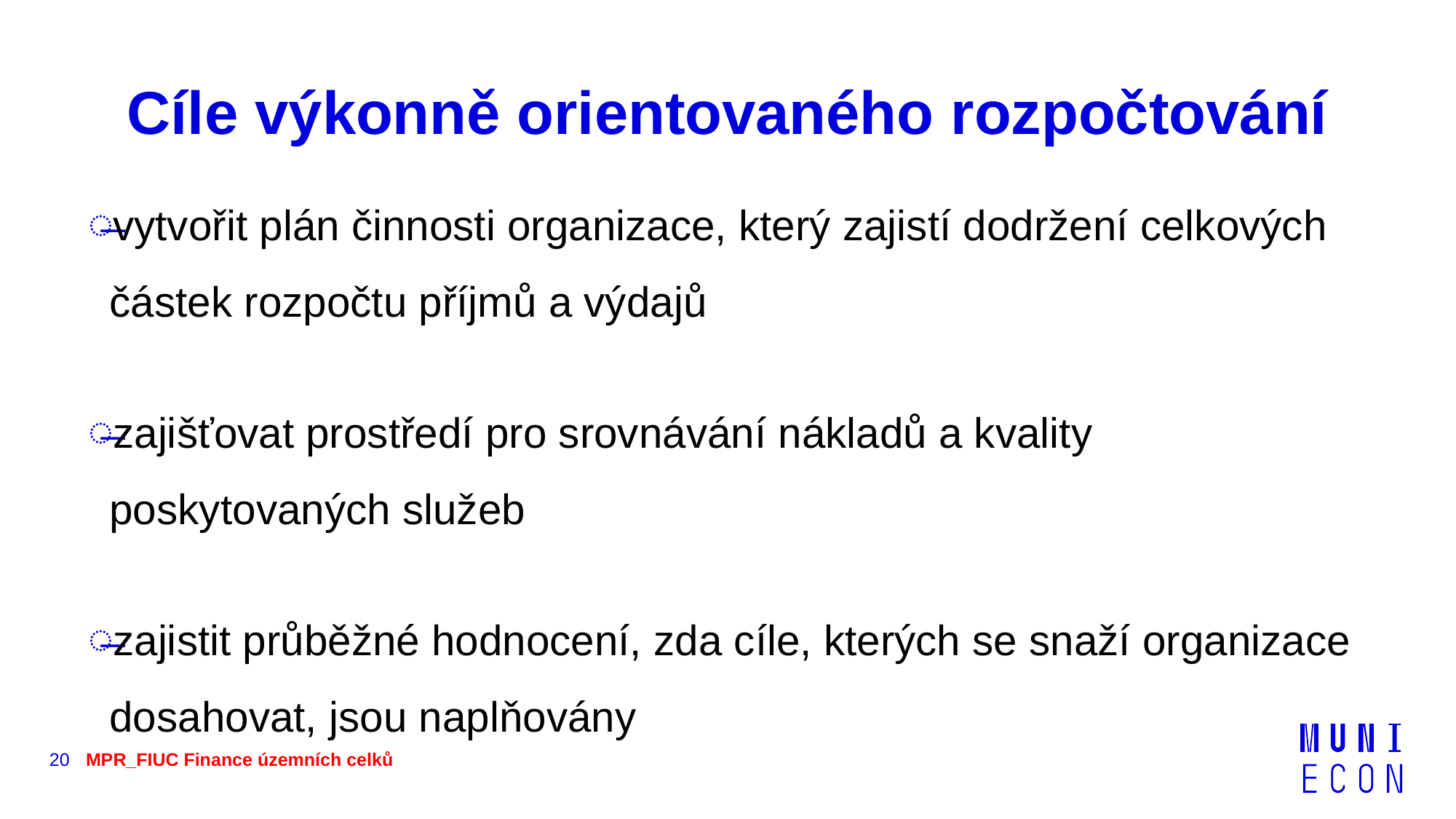

# Cíle výkonně orientovaného rozpočtování
vytvořit plán činnosti organizace, který zajistí dodržení celkových částek rozpočtu příjmů a výdajů

zajišťovat prostředí pro srovnávání nákladů a kvality poskytovaných služeb

zajistit průběžné hodnocení, zda cíle, kterých se snaží organizace dosahovat, jsou naplňovány

20
MPR_FIUC Finance územních celků